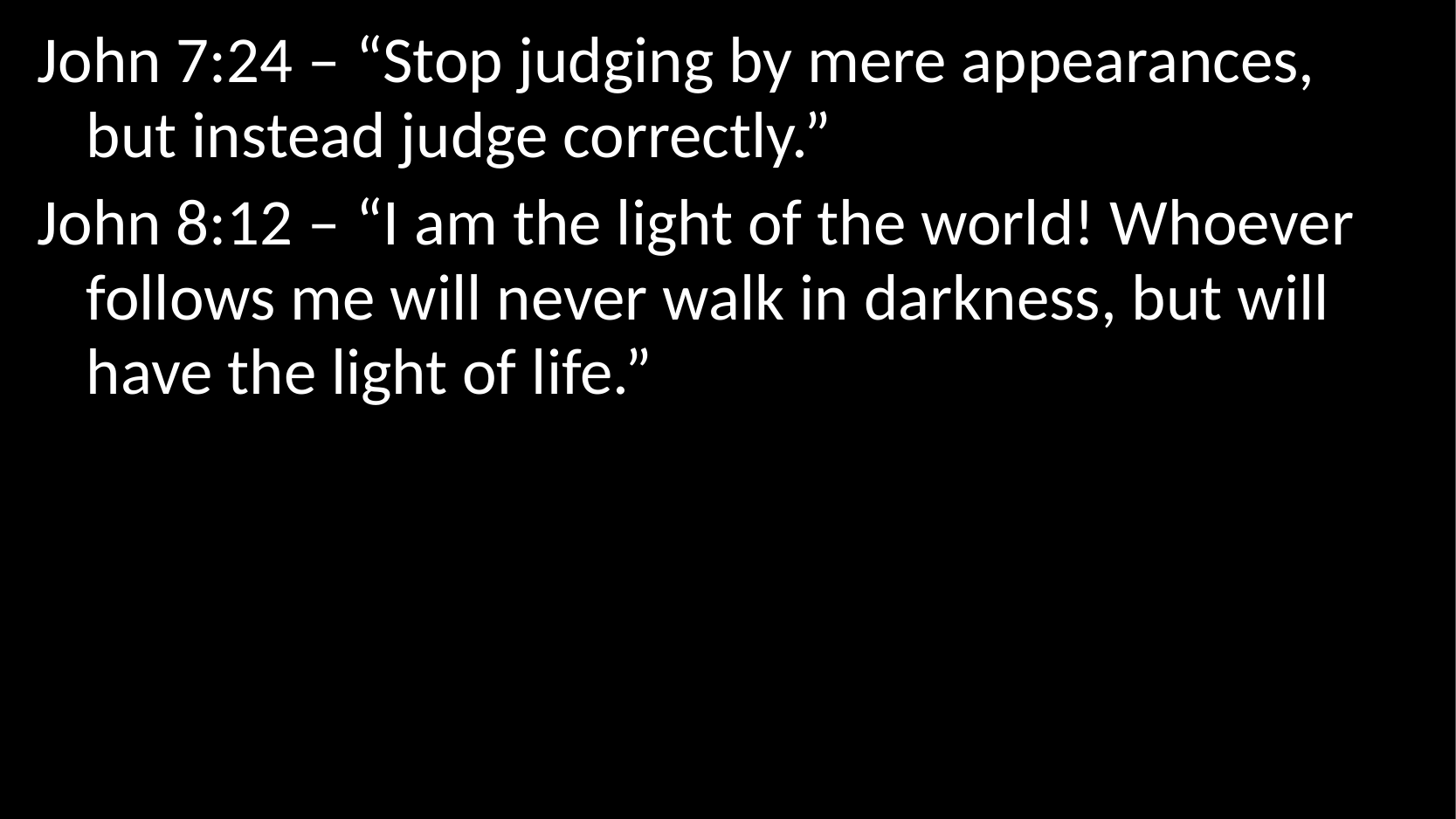

John 7:24 – “Stop judging by mere appearances, but instead judge correctly.”
John 8:12 – “I am the light of the world! Whoever follows me will never walk in darkness, but will have the light of life.”